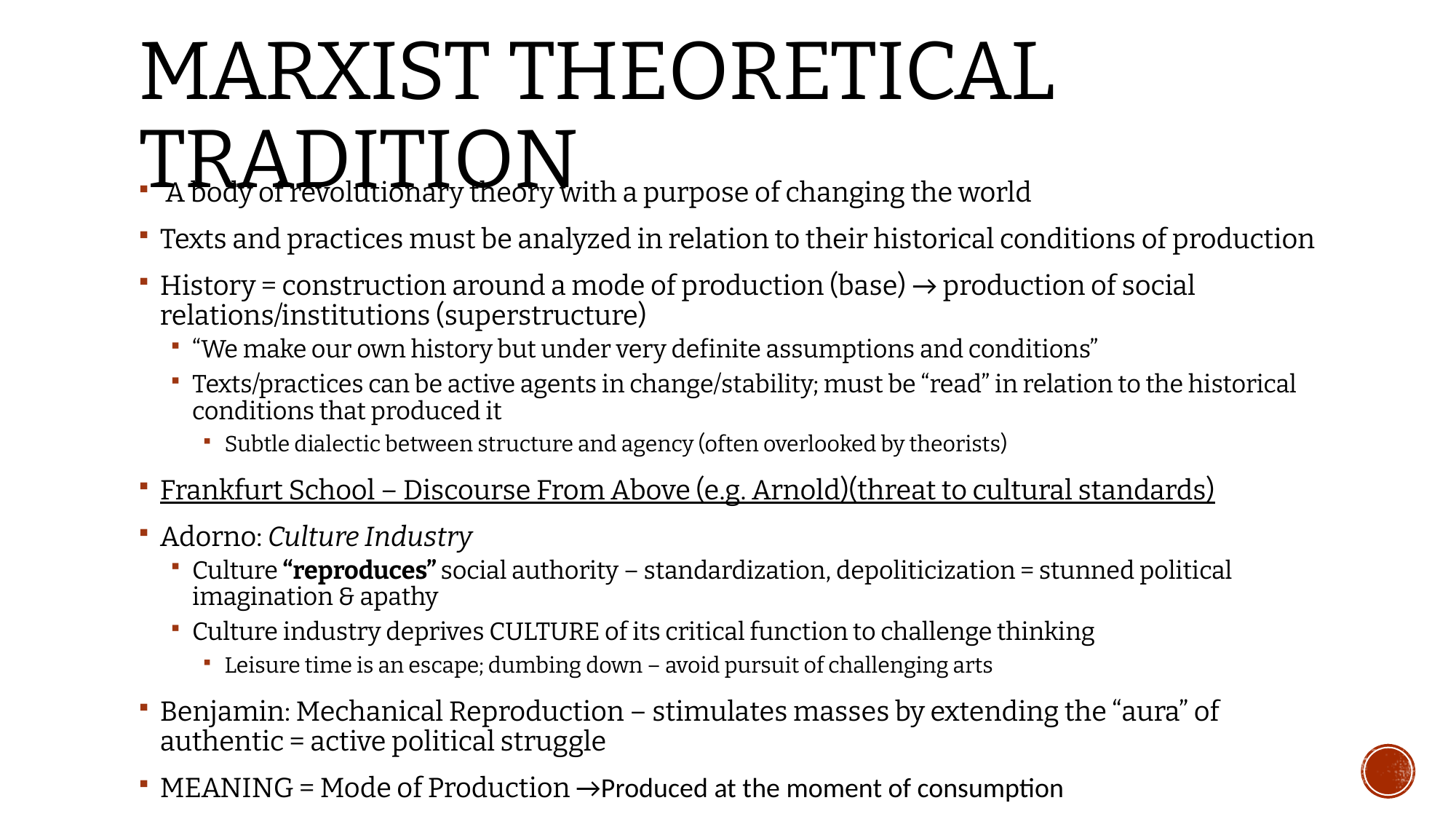

# Marxist Theoretical Tradition
 A body of revolutionary theory with a purpose of changing the world
Texts and practices must be analyzed in relation to their historical conditions of production
History = construction around a mode of production (base) → production of social relations/institutions (superstructure)
“We make our own history but under very definite assumptions and conditions”
Texts/practices can be active agents in change/stability; must be “read” in relation to the historical conditions that produced it
Subtle dialectic between structure and agency (often overlooked by theorists)
Frankfurt School – Discourse From Above (e.g. Arnold)(threat to cultural standards)
Adorno: Culture Industry
Culture “reproduces” social authority – standardization, depoliticization = stunned political imagination & apathy
Culture industry deprives CULTURE of its critical function to challenge thinking
Leisure time is an escape; dumbing down – avoid pursuit of challenging arts
Benjamin: Mechanical Reproduction – stimulates masses by extending the “aura” of authentic = active political struggle
MEANING = Mode of Production →Produced at the moment of consumption